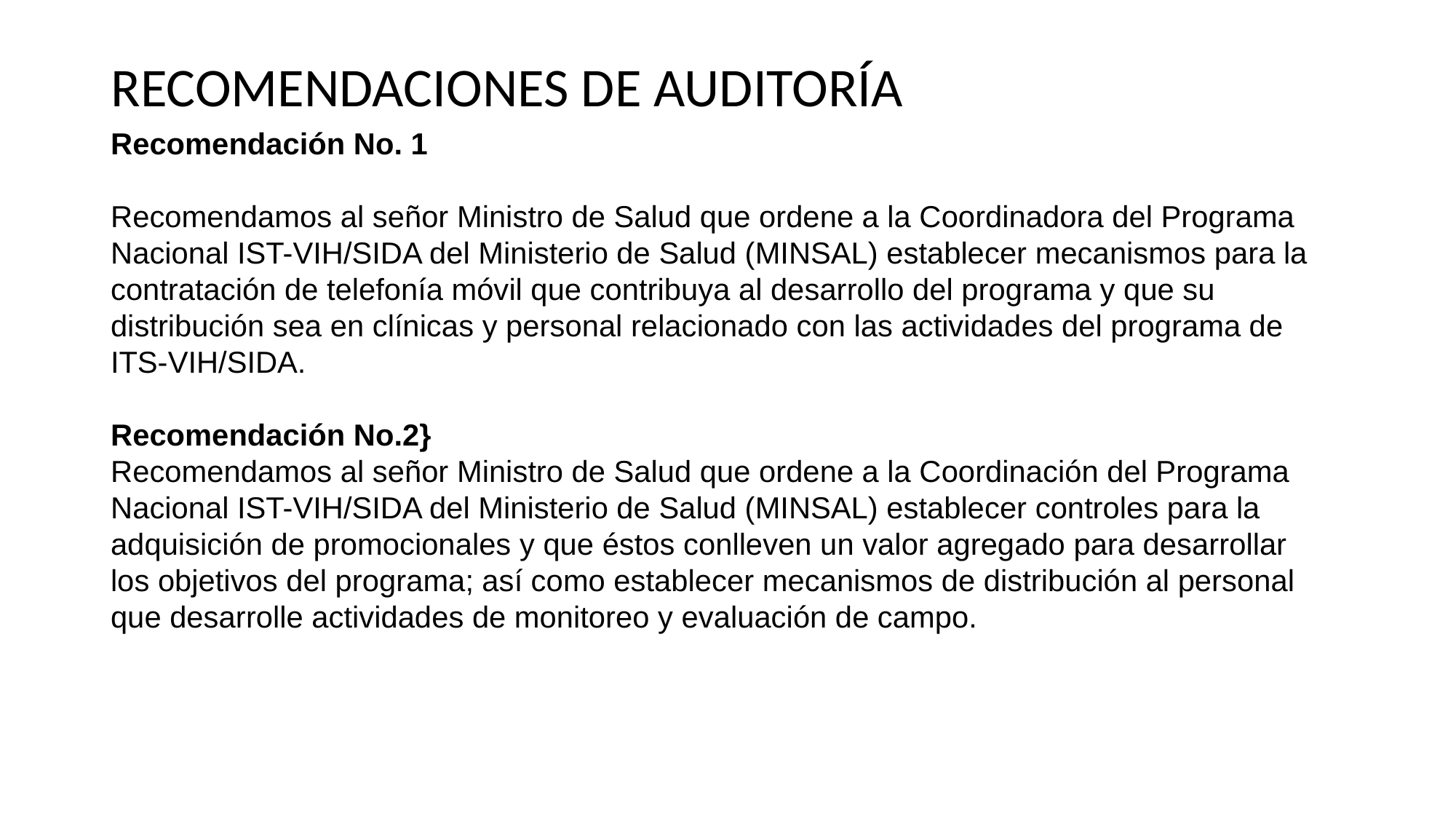

# RECOMENDACIONES DE AUDITORÍA
Recomendación No. 1

Recomendamos al señor Ministro de Salud que ordene a la Coordinadora del Programa
Nacional IST-VIH/SIDA del Ministerio de Salud (MINSAL) establecer mecanismos para la
contratación de telefonía móvil que contribuya al desarrollo del programa y que su
distribución sea en clínicas y personal relacionado con las actividades del programa de
ITS-VIH/SIDA.

Recomendación No.2}
Recomendamos al señor Ministro de Salud que ordene a la Coordinación del Programa
Nacional IST-VIH/SIDA del Ministerio de Salud (MINSAL) establecer controles para la
adquisición de promocionales y que éstos conlleven un valor agregado para desarrollar
los objetivos del programa; así como establecer mecanismos de distribución al personal
que desarrolle actividades de monitoreo y evaluación de campo.